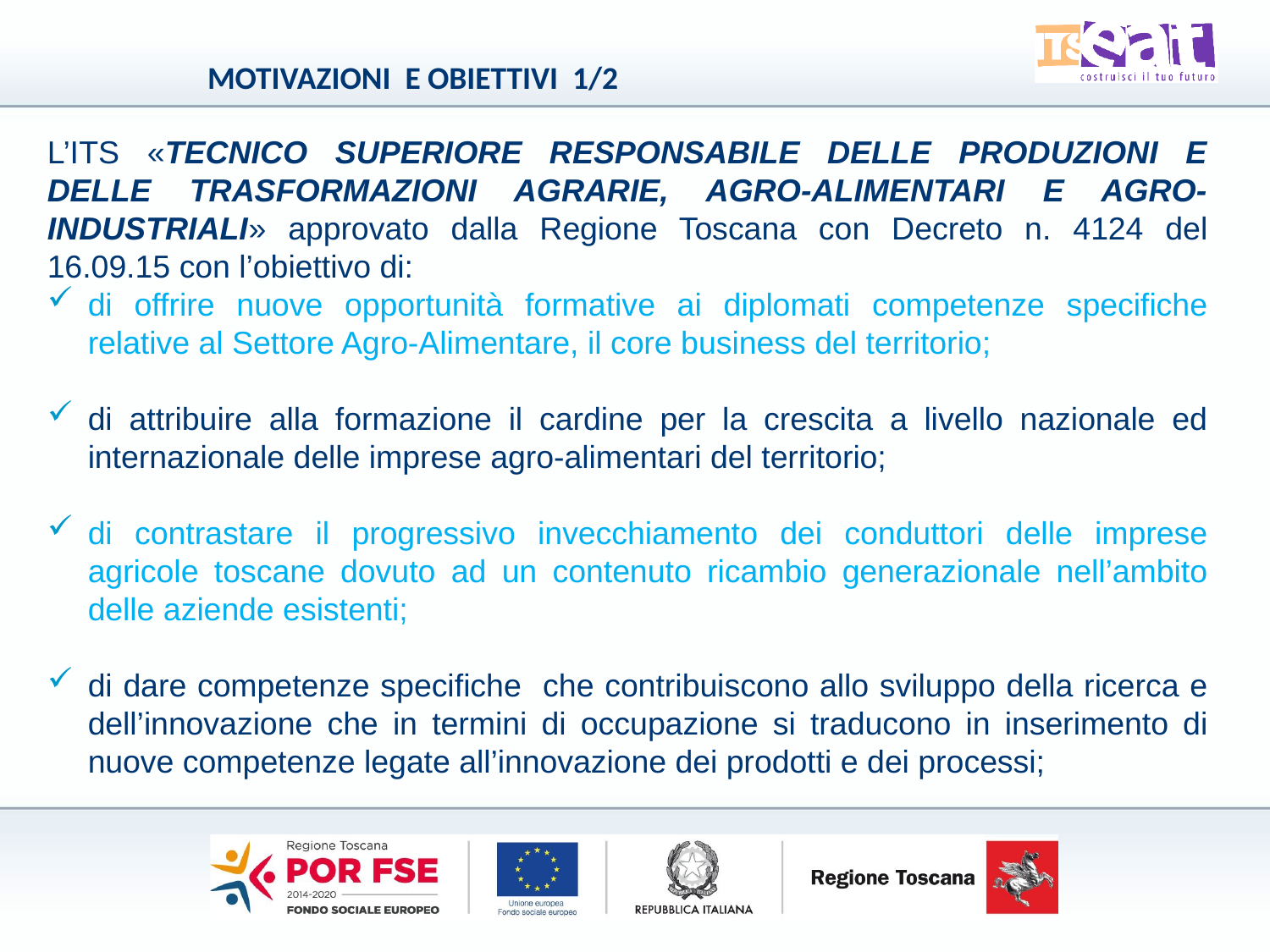

MOTIVAZIONI  E OBIETTIVI  1/2
L’ITS «TECNICO SUPERIORE RESPONSABILE DELLE PRODUZIONI E DELLE TRASFORMAZIONI AGRARIE, AGRO-ALIMENTARI E AGRO-INDUSTRIALI» approvato dalla Regione Toscana con Decreto n. 4124 del 16.09.15 con l’obiettivo di:
di offrire nuove opportunità formative ai diplomati competenze specifiche relative al Settore Agro-Alimentare, il core business del territorio;

di attribuire alla formazione il cardine per la crescita a livello nazionale ed internazionale delle imprese agro-alimentari del territorio;

di contrastare il progressivo invecchiamento dei conduttori delle imprese agricole toscane dovuto ad un contenuto ricambio generazionale nell’ambito delle aziende esistenti;

di dare competenze specifiche  che contribuiscono allo sviluppo della ricerca e dell’innovazione che in termini di occupazione si traducono in inserimento di nuove competenze legate all’innovazione dei prodotti e dei processi;